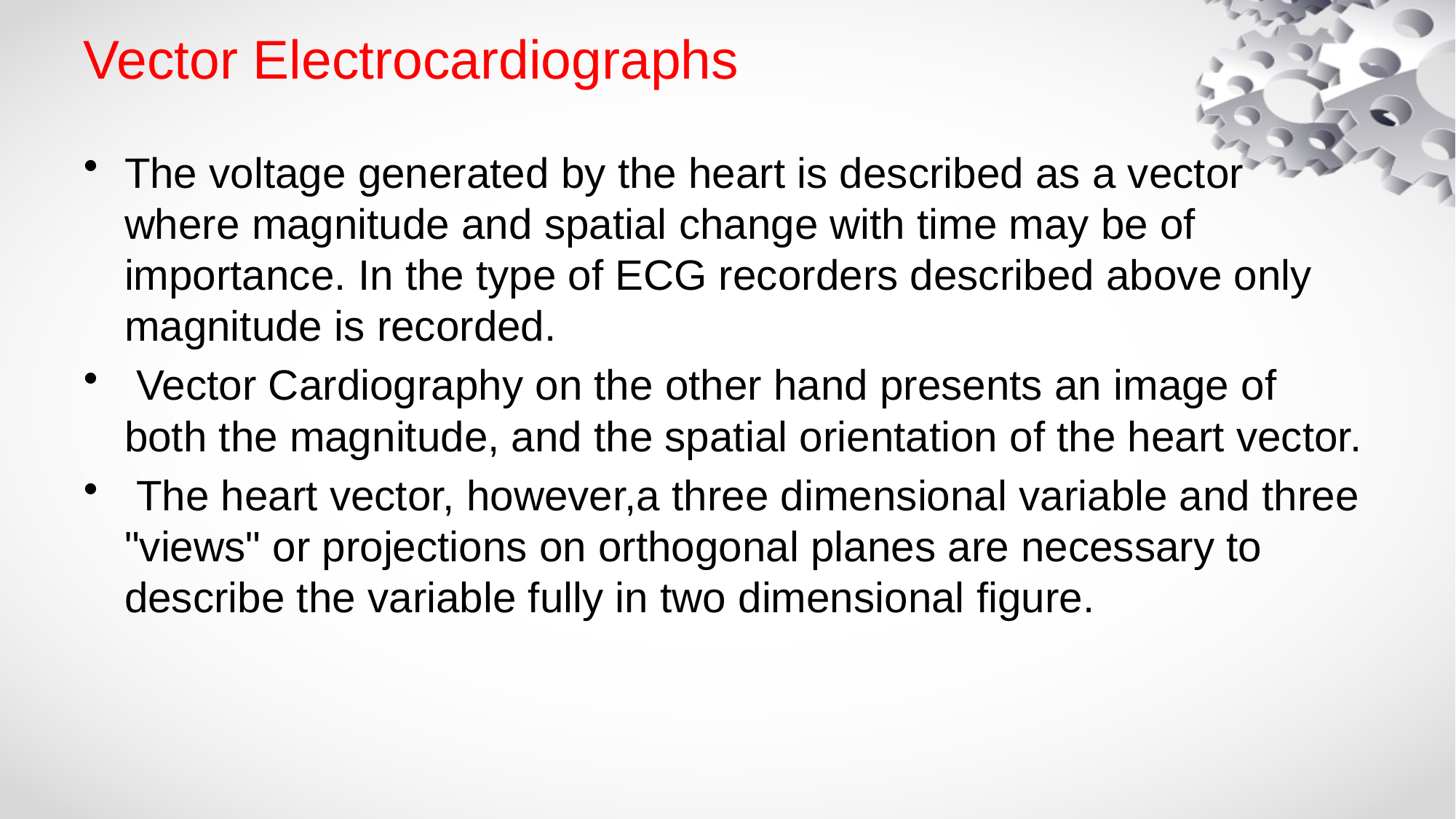

# Vector Electrocardiographs
The voltage generated by the heart is described as a vector where magnitude and spatial change with time may be of importance. In the type of ECG recorders described above only magnitude is recorded.
 Vector Cardiography on the other hand presents an image of both the magnitude, and the spatial orientation of the heart vector.
 The heart vector, however,a three dimensional variable and three "views" or projections on orthogonal planes are necessary to describe the variable fully in two dimensional figure.